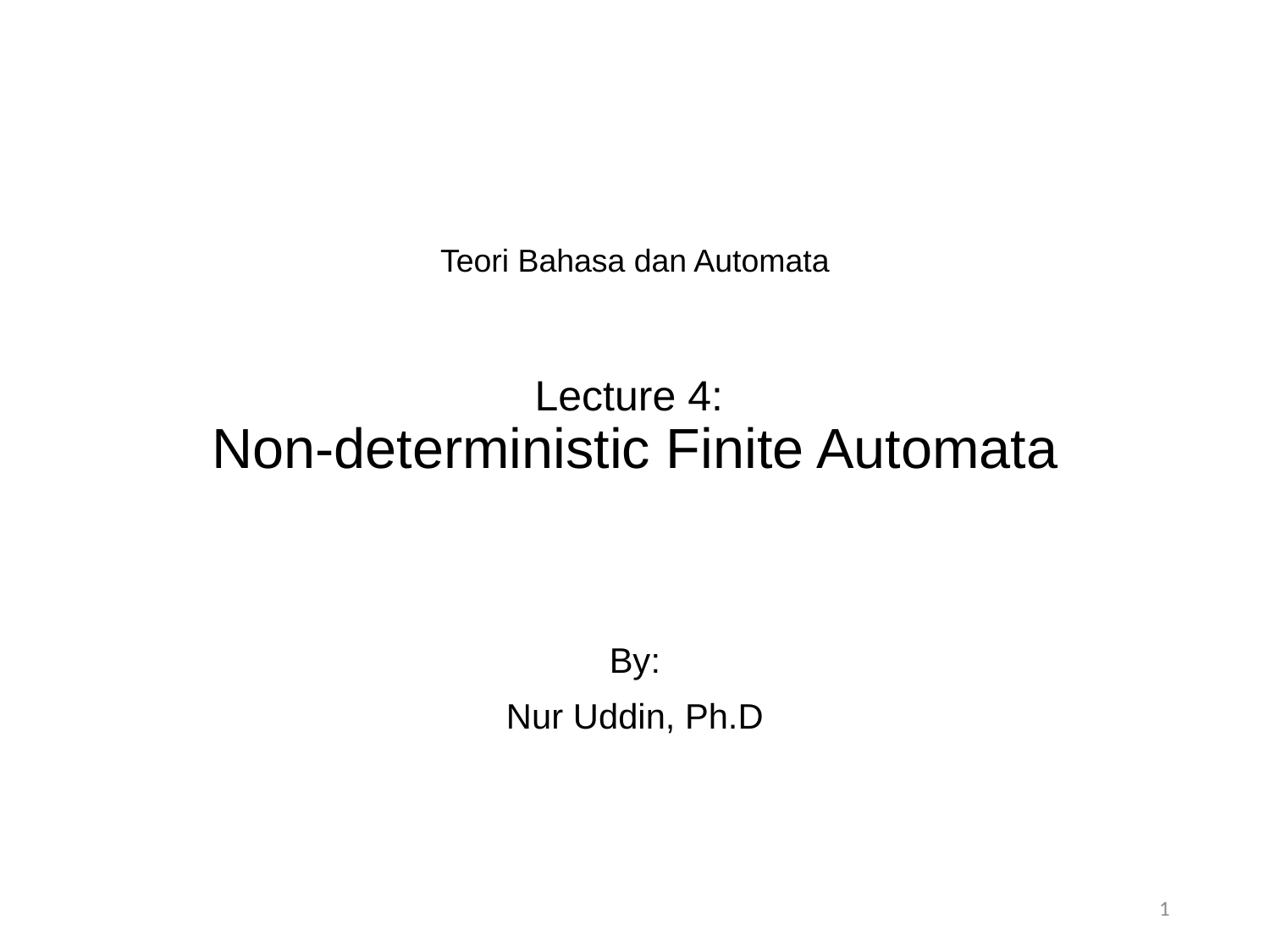

# Teori Bahasa dan Automata Lecture 4: Non-deterministic Finite Automata

By:
Nur Uddin, Ph.D
1